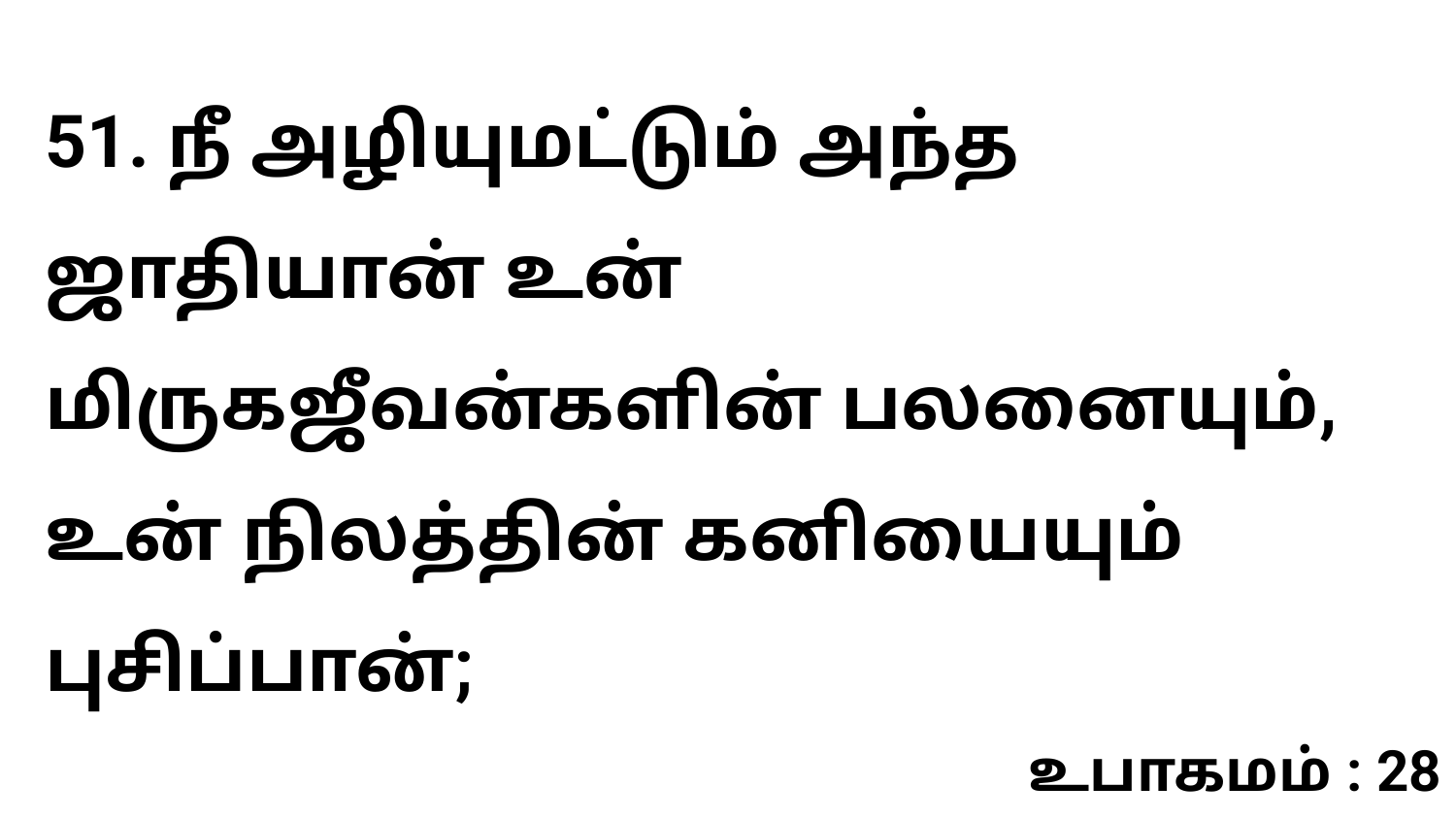

51. நீ அழியுமட்டும் அந்த ஜாதியான் உன் மிருகஜீவன்களின் பலனையும், உன் நிலத்தின் கனியையும் புசிப்பான்;
உபாகமம் : 28